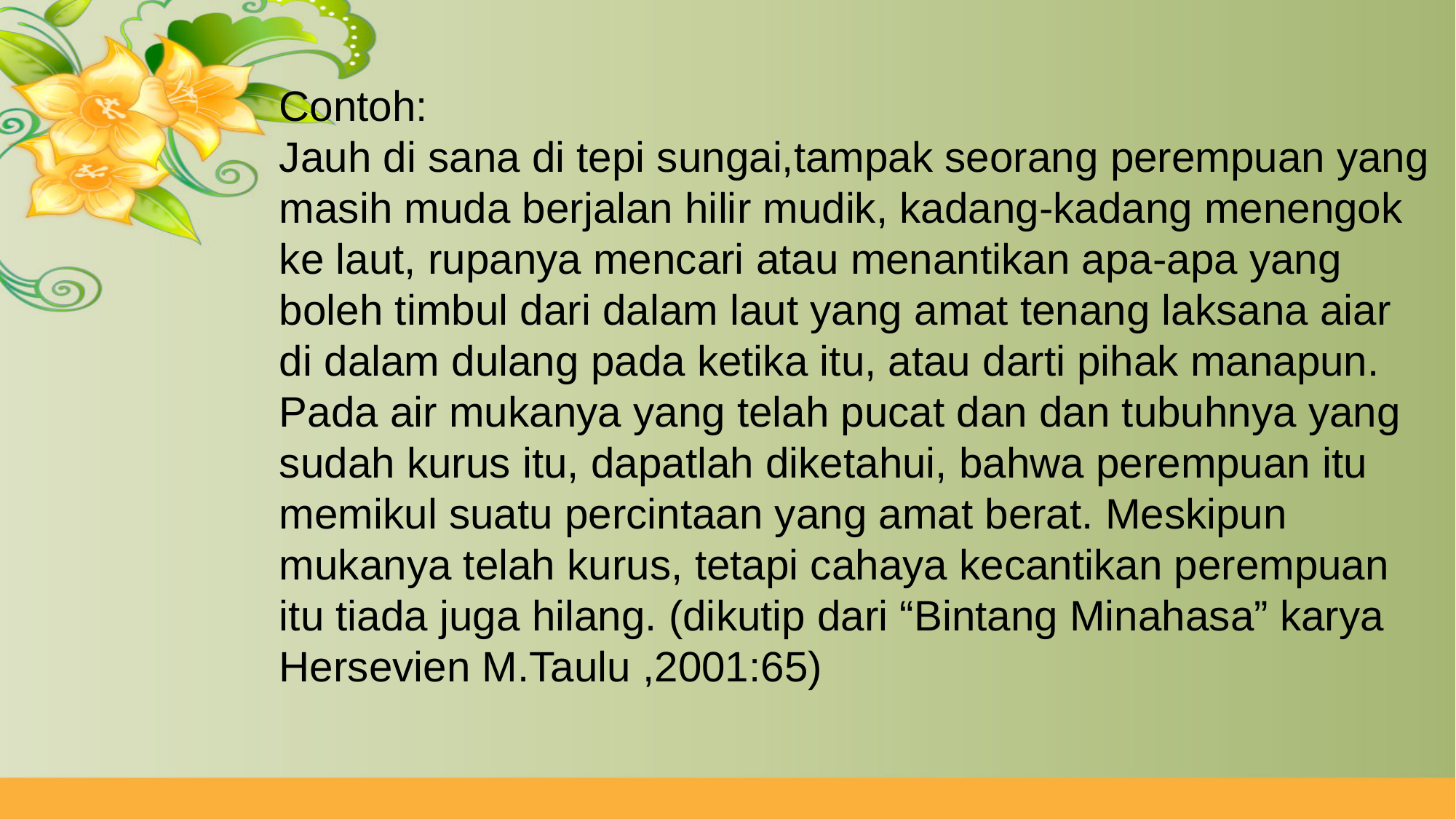

Contoh:
Jauh di sana di tepi sungai,tampak seorang perempuan yang masih muda berjalan hilir mudik, kadang-kadang menengok ke laut, rupanya mencari atau menantikan apa-apa yang boleh timbul dari dalam laut yang amat tenang laksana aiar di dalam dulang pada ketika itu, atau darti pihak manapun. Pada air mukanya yang telah pucat dan dan tubuhnya yang sudah kurus itu, dapatlah diketahui, bahwa perempuan itu memikul suatu percintaan yang amat berat. Meskipun mukanya telah kurus, tetapi cahaya kecantikan perempuan itu tiada juga hilang. (dikutip dari “Bintang Minahasa” karya Hersevien M.Taulu ,2001:65)